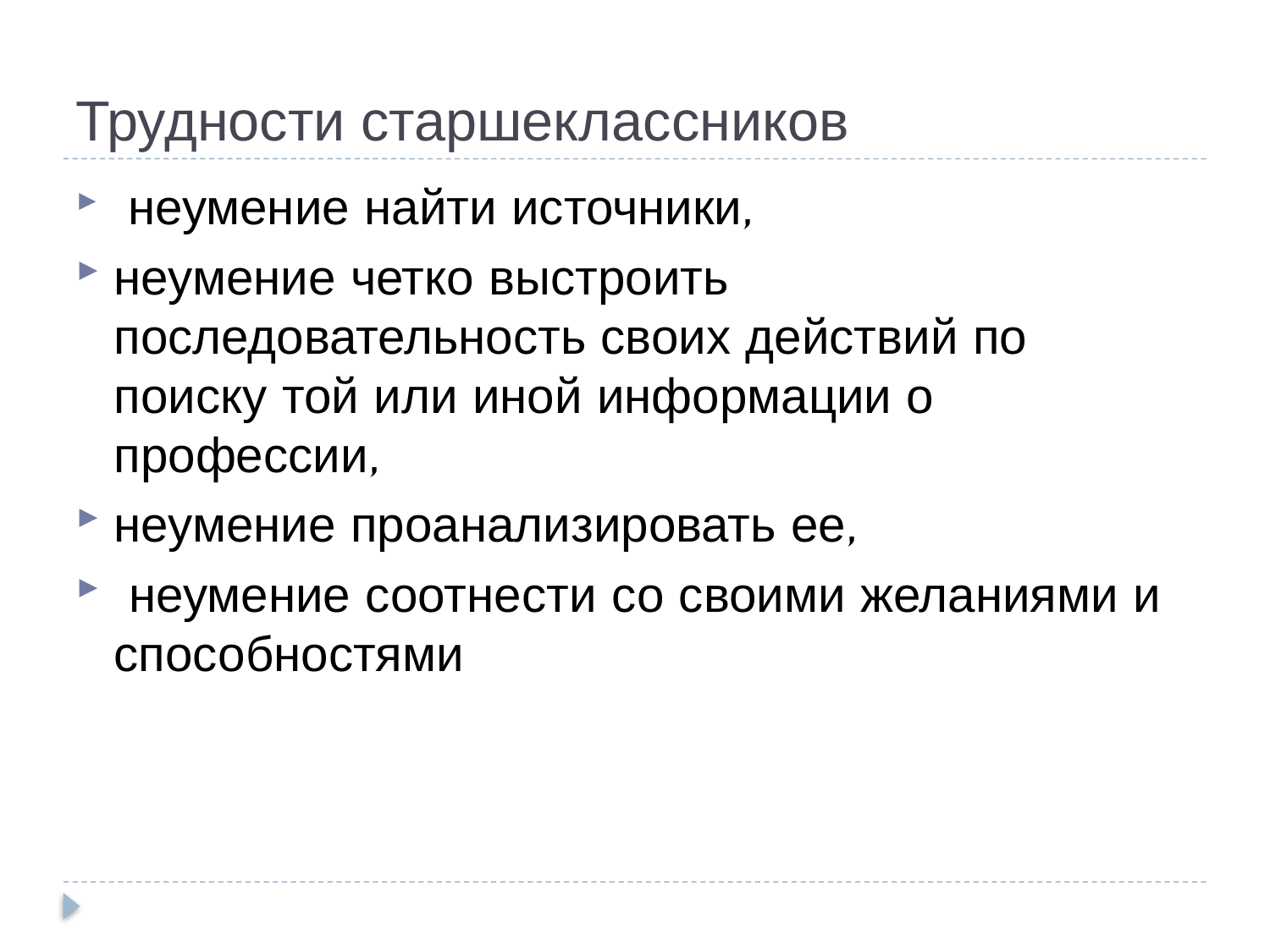

# Трудности старшеклассников
 неумение найти источники,
неумение четко выстроить последовательность своих действий по поиску той или иной информации о  профессии,
неумение проанализировать ее,
 неумение соотнести со своими желаниями и способностями